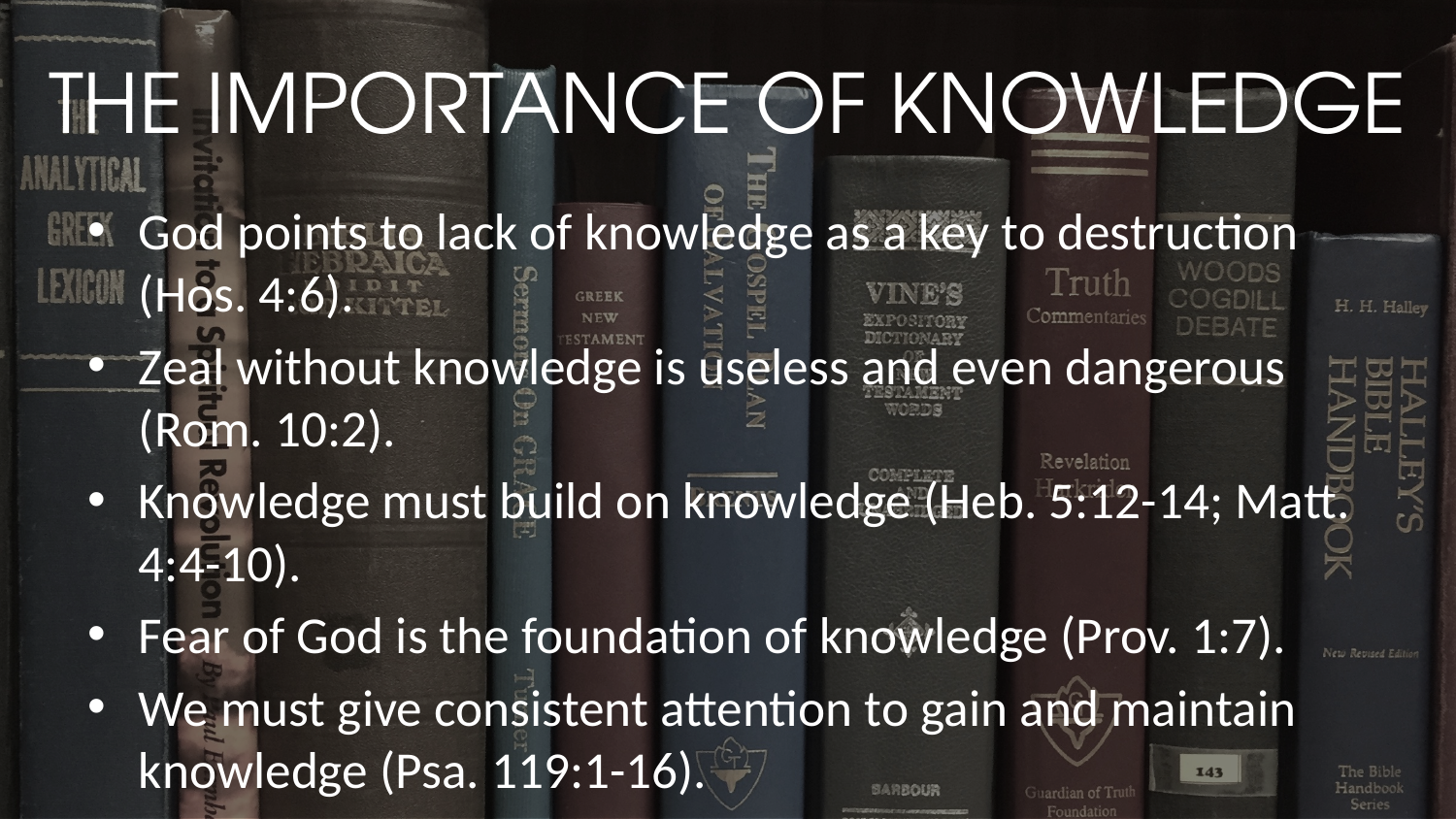

# The Importance of Knowledge
God points to lack of knowledge as a key to destruction (Hos. 4:6).
Zeal without knowledge is useless and even dangerous (Rom. 10:2).
Knowledge must build on knowledge (Heb. 5:12-14; Matt. 4:4-10).
Fear of God is the foundation of knowledge (Prov. 1:7).
We must give consistent attention to gain and maintain knowledge (Psa. 119:1-16).